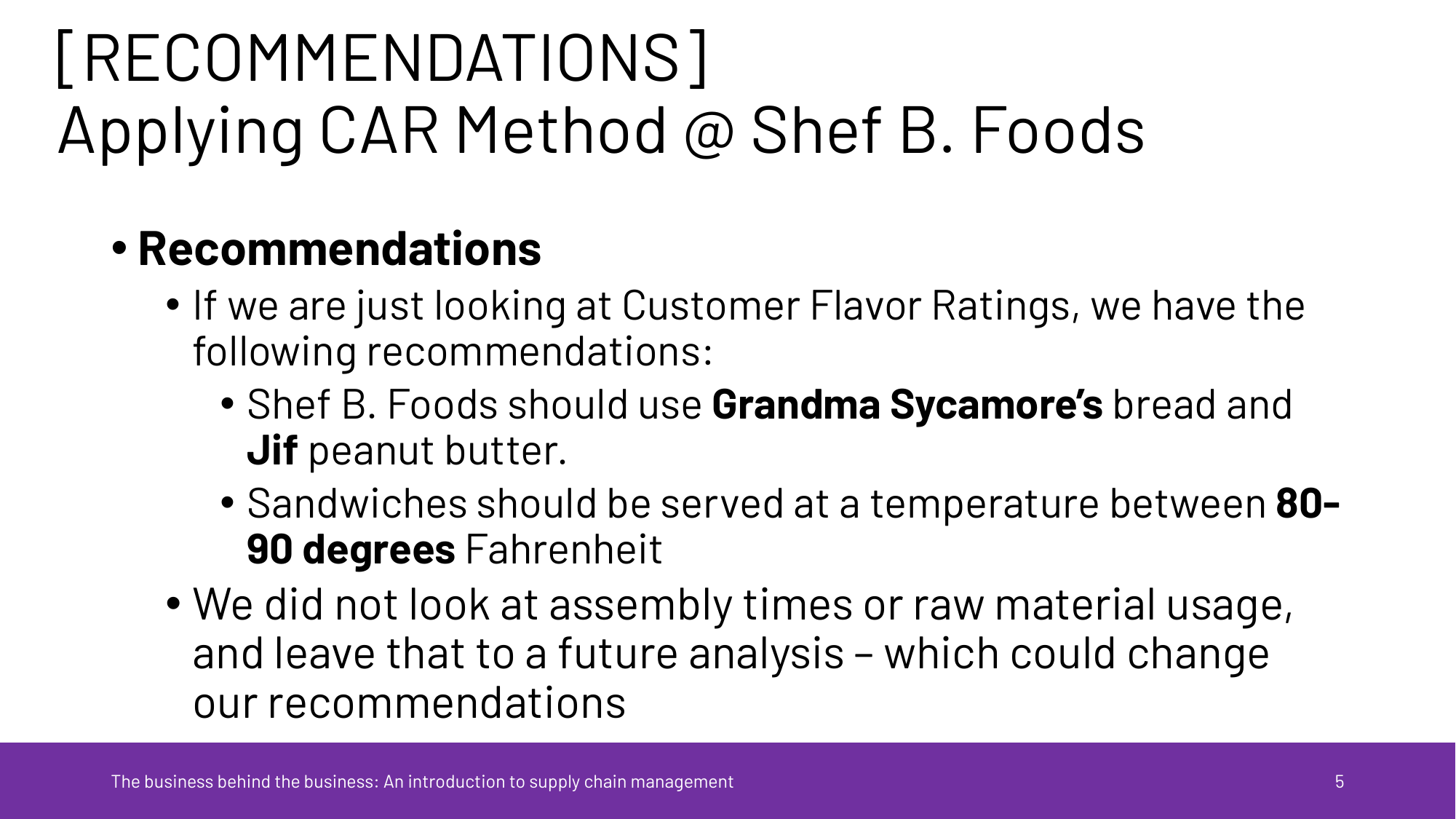

# [RECOMMENDATIONS] Applying CAR Method @ Shef B. Foods
Recommendations
If we are just looking at Customer Flavor Ratings, we have the following recommendations:
Shef B. Foods should use Grandma Sycamore’s bread and Jif peanut butter.
Sandwiches should be served at a temperature between 80-90 degrees Fahrenheit
We did not look at assembly times or raw material usage, and leave that to a future analysis – which could change our recommendations

The business behind the business: An introduction to supply chain management
5